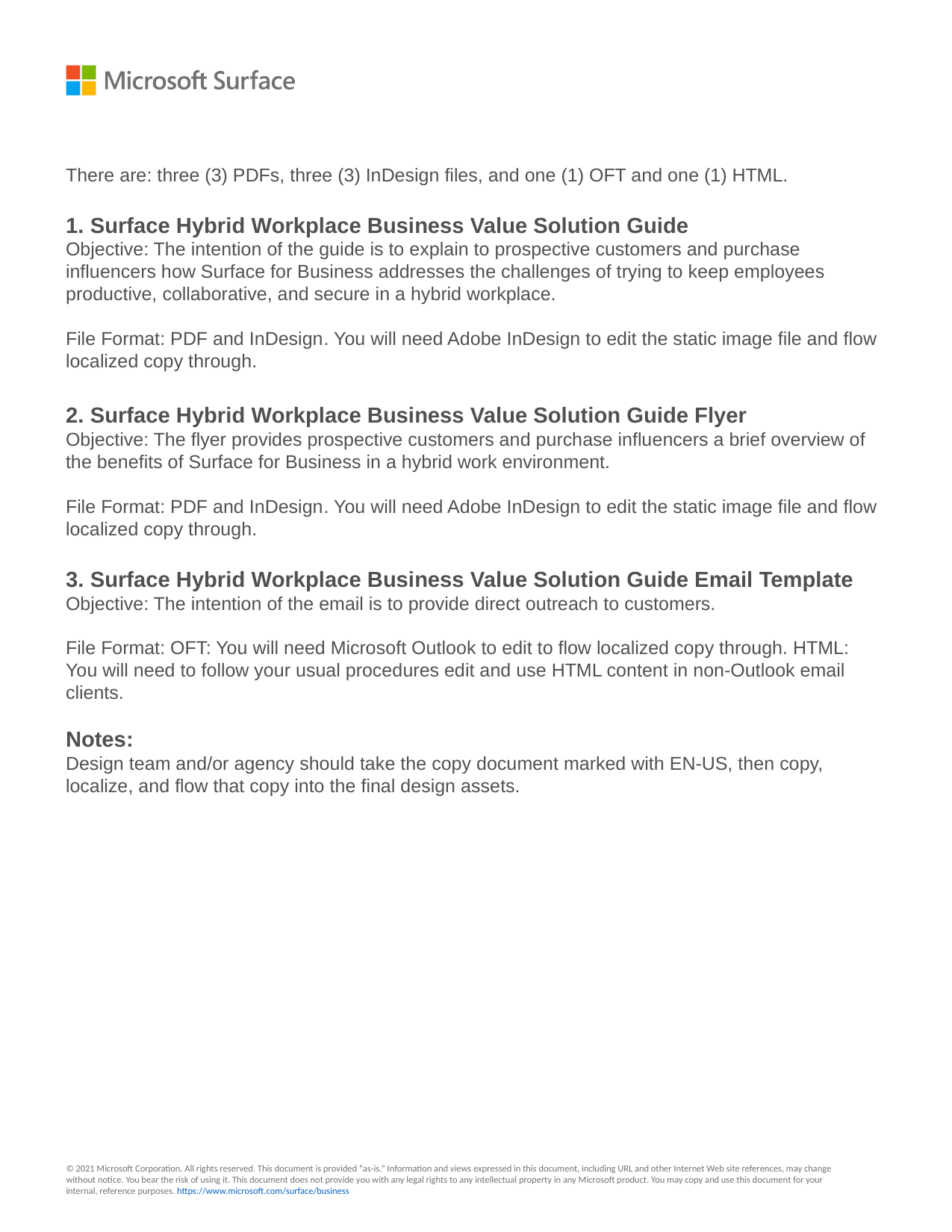

There are: three (3) PDFs, three (3) InDesign files, and one (1) OFT and one (1) HTML.

1. Surface Hybrid Workplace Business Value Solution Guide
Objective: The intention of the guide is to explain to prospective customers and purchase influencers how Surface for Business addresses the challenges of trying to keep employees productive, collaborative, and secure in a hybrid workplace.

File Format: PDF and InDesign​. You will need Adobe InDesign to edit the static image file and flow localized copy through.​​

2. Surface Hybrid Workplace Business Value Solution Guide Flyer
Objective: The flyer provides prospective customers and purchase influencers a brief overview of the benefits of Surface for Business in a hybrid work environment.

File Format: PDF and InDesign​. You will need Adobe InDesign to edit the static image file and flow localized copy through.​​

3. Surface Hybrid Workplace Business Value Solution Guide Email Template
Objective: The intention of the email is to provide direct outreach to customers.

File Format: OFT​: You will need Microsoft Outlook to edit to flow localized copy through. HTML: You will need to follow your usual procedures edit and use HTML content in non-Outlook email clients.

Notes:
Design team and/or agency should take the copy document marked with EN-US, then copy, localize, and flow that copy into the final design assets.
​​